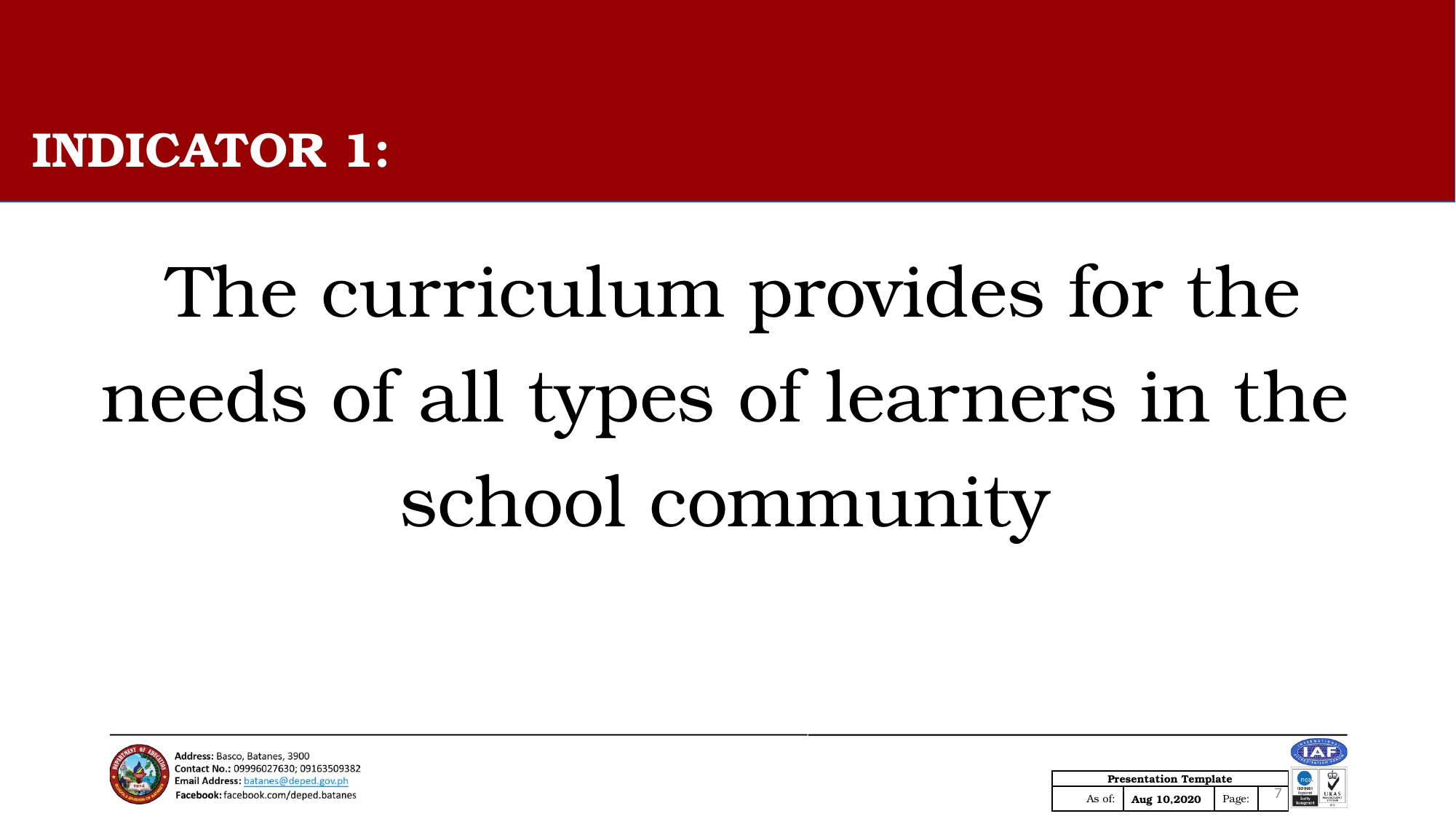

# INDICATOR 1:
 The curriculum provides for the needs of all types of learners in the school community